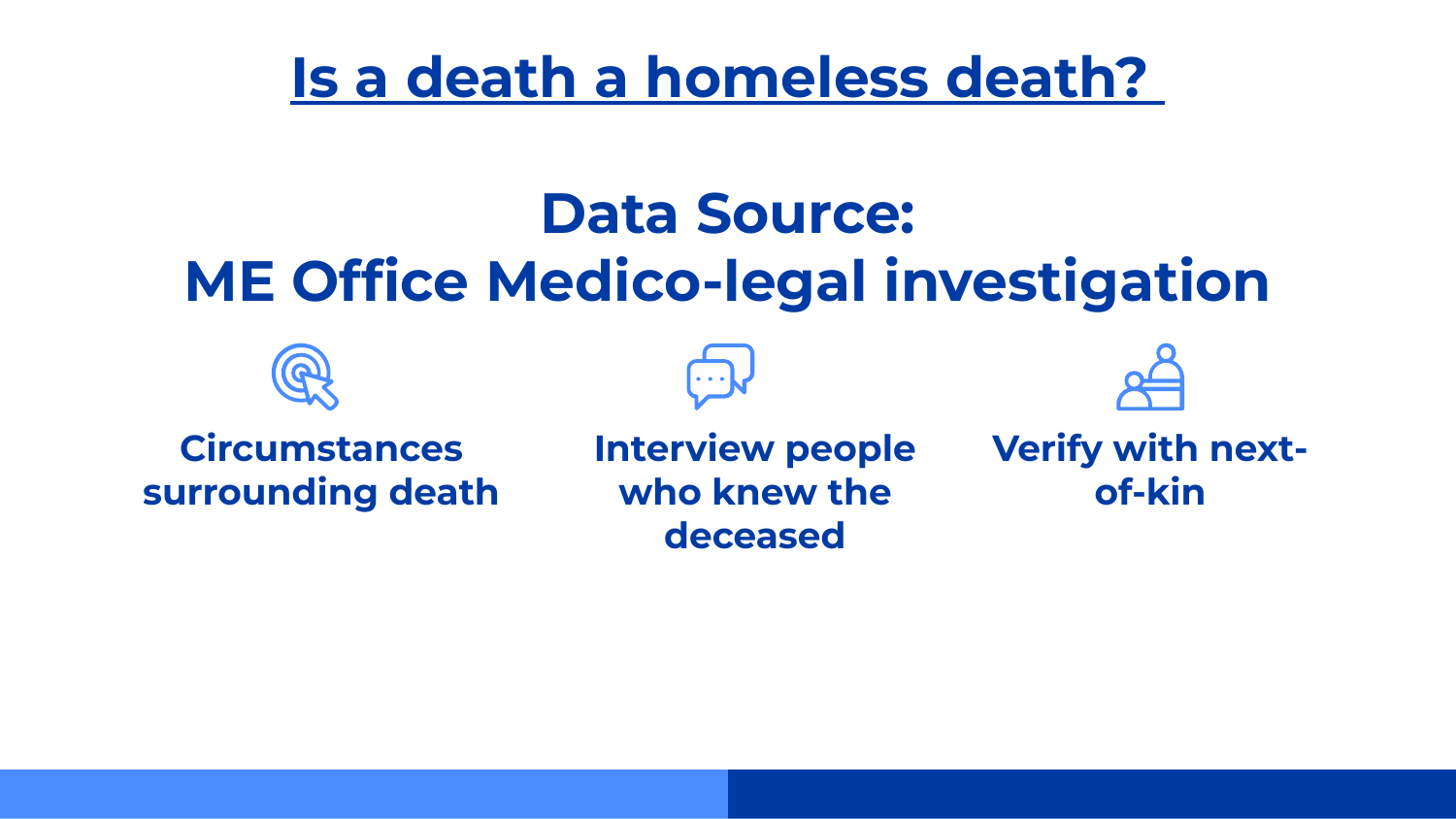

# Is a death a homeless death?

Data Source:
ME Office Medico-legal investigation

Verify with next-of-kin
Circumstances surrounding death
Interview people who knew the deceased